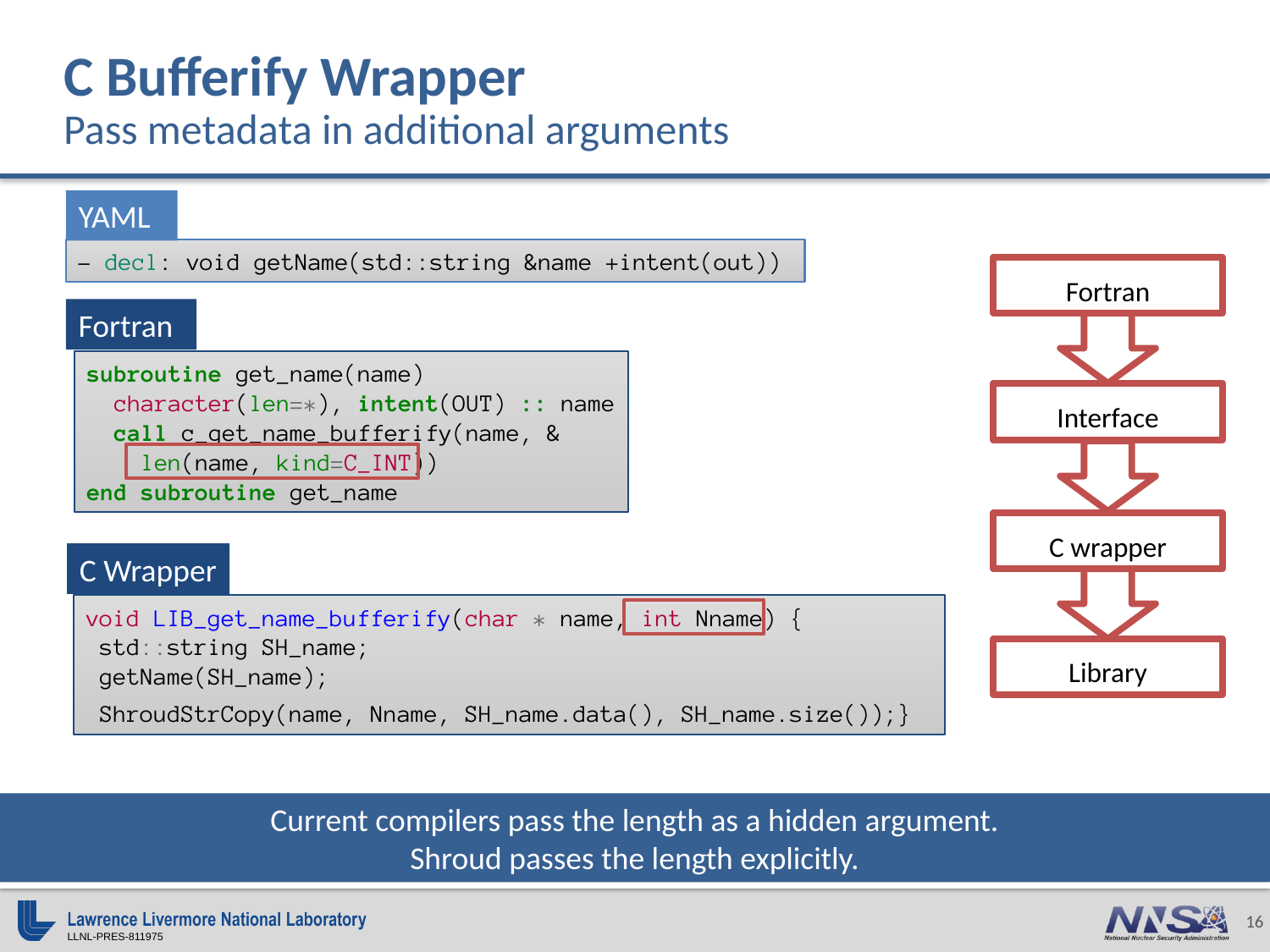

# C Bufferify Wrapper Pass metadata in additional arguments
YAML
- decl: void getName(std::string &name +intent(out))
Fortran

Interface

C wrapper

Library
Fortran
subroutine get_name(name)
  character(len=*), intent(OUT) :: name
  call c_get_name_bufferify(name, &
    len(name, kind=C_INT))
end subroutine get_name

C Wrapper
void LIB_get_name_bufferify(char * name, int Nname) {
 std::string SH_name;
 getName(SH_name);
 ShroudStrCopy(name, Nname, SH_name.data(), SH_name.size());}

Current compilers pass the length as a hidden argument.
Shroud passes the length explicitly.